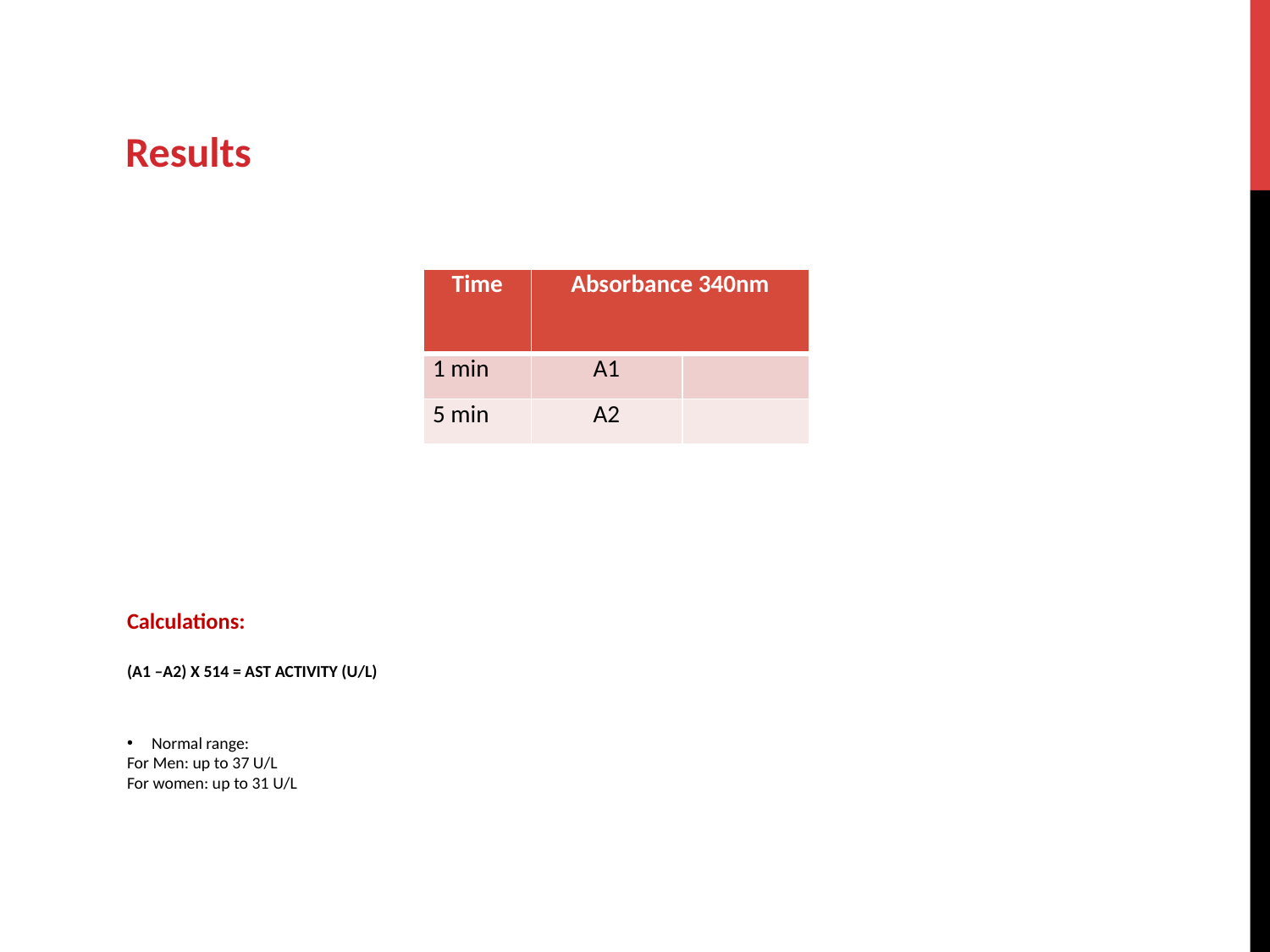

# Results
| Time | Absorbance 340nm |  |
| --- | --- | --- |
| 1 min | A1 |  |
| 5 min | A2 |  |

Calculations:

(A1 –A2) X 514 = AST ACTIVITY (U/L)

Normal range:
For Men: up to 37 U/L
For women: up to 31 U/L